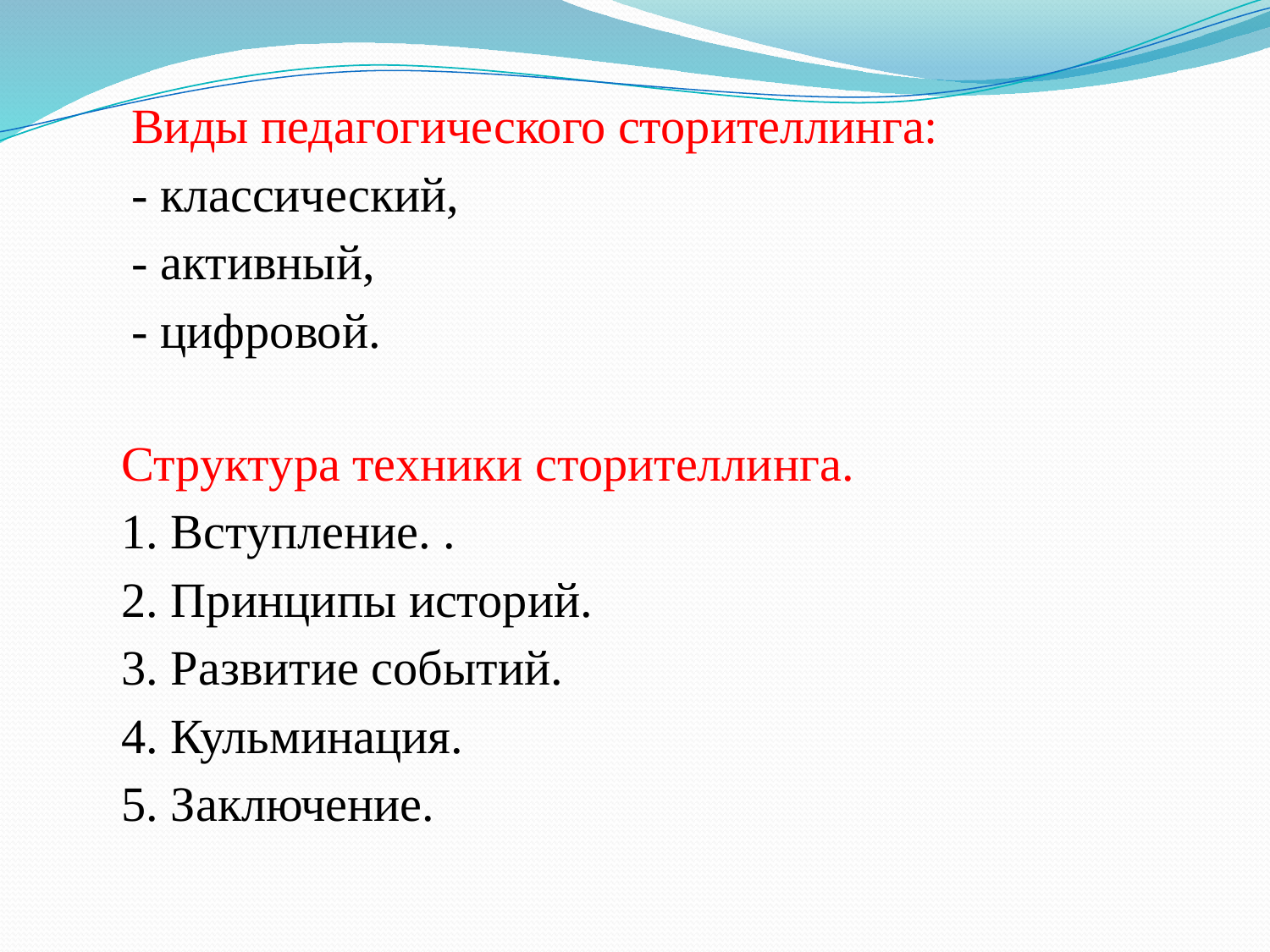

Виды педагогического сторителлинга:
- классический,
- активный,
- цифровой.
Структура техники сторителлинга.
1. Вступление. .
2. Принципы историй.
3. Развитие событий.
4. Кульминация.
5. Заключение.